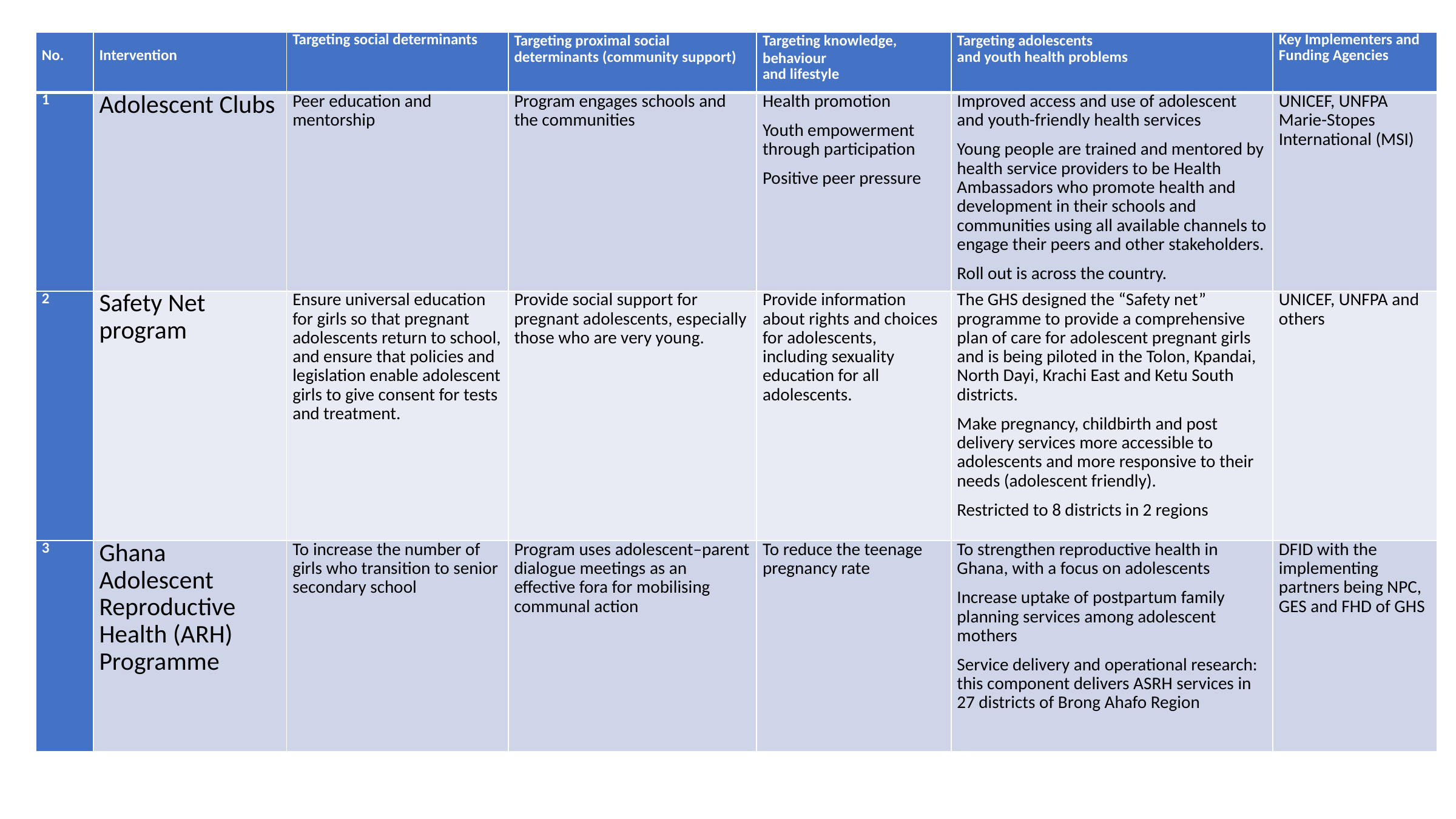

9/6/23
12
| No. | Intervention | Targeting social determinants | Targeting proximal social determinants (community support) | Targeting knowledge, behaviour and lifestyle | Targeting adolescents and youth health problems | Key Implementers and Funding Agencies |
| --- | --- | --- | --- | --- | --- | --- |
| 1 | Adolescent Clubs | Peer education and mentorship | Program engages schools and the communities | Health promotion Youth empowerment through participation Positive peer pressure | Improved access and use of adolescent and youth-friendly health services Young people are trained and mentored by health service providers to be Health Ambassadors who promote health and development in their schools and communities using all available channels to engage their peers and other stakeholders. Roll out is across the country. | UNICEF, UNFPA Marie-Stopes International (MSI) |
| 2 | Safety Net program | Ensure universal education for girls so that pregnant adolescents return to school, and ensure that policies and legislation enable adolescent girls to give consent for tests and treatment. | Provide social support for pregnant adolescents, especially those who are very young. | Provide information about rights and choices for adolescents, including sexuality education for all adolescents. | The GHS designed the “Safety net” programme to provide a comprehensive plan of care for adolescent pregnant girls and is being piloted in the Tolon, Kpandai, North Dayi, Krachi East and Ketu South districts. Make pregnancy, childbirth and post delivery services more accessible to adolescents and more responsive to their needs (adolescent friendly). Restricted to 8 districts in 2 regions | UNICEF, UNFPA and others |
| 3 | Ghana Adolescent Reproductive Health (ARH) Programme | To increase the number of girls who transition to senior secondary school | Program uses adolescent–parent dialogue meetings as an effective fora for mobilising communal action | To reduce the teenage pregnancy rate | To strengthen reproductive health in Ghana, with a focus on adolescents Increase uptake of postpartum family planning services among adolescent mothers Service delivery and operational research: this component delivers ASRH services in 27 districts of Brong Ahafo Region | DFID with the implementing partners being NPC, GES and FHD of GHS |